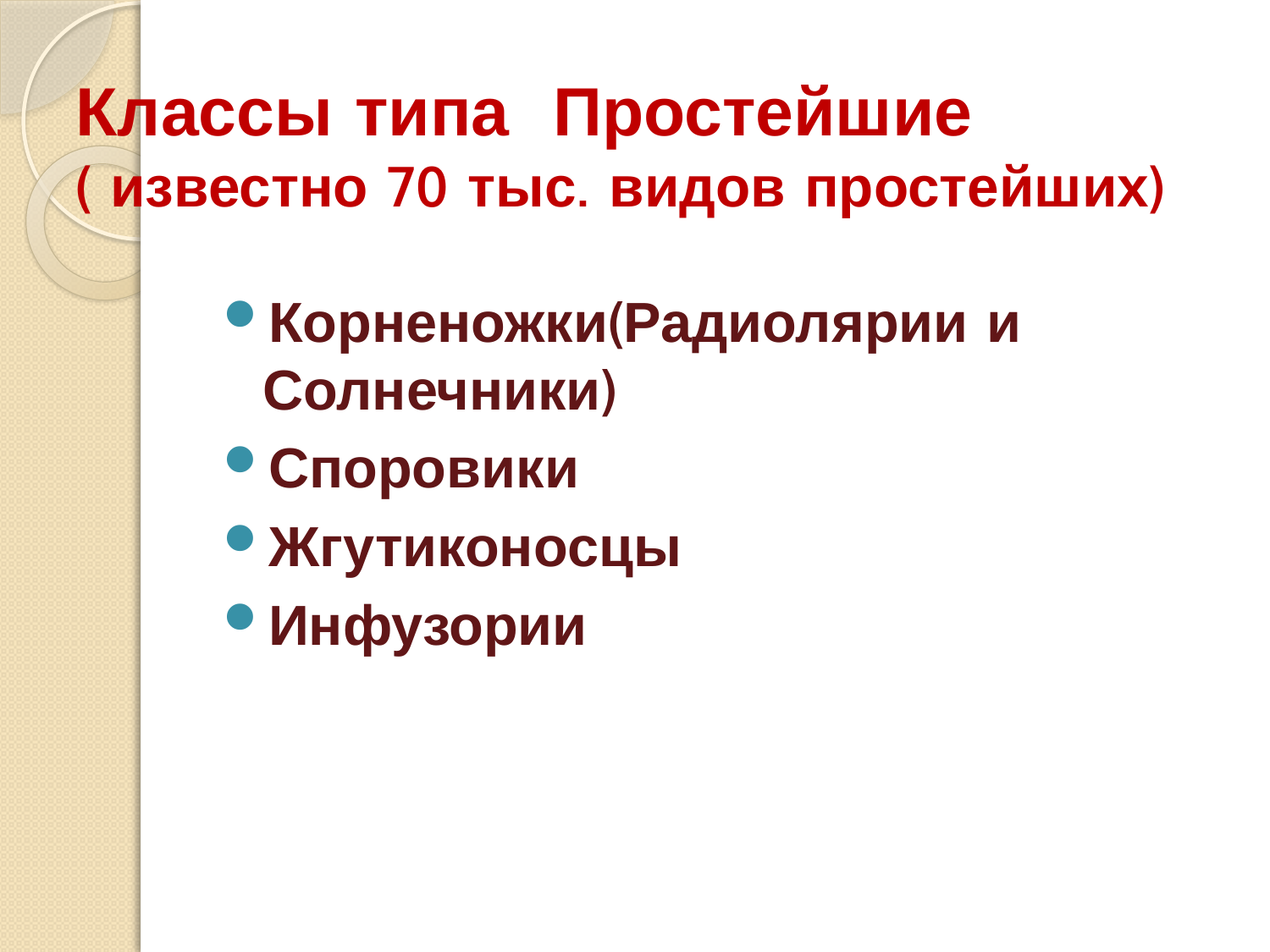

# Классы типа  Простейшие ( известно 70 тыс. видов простейших)

Корненожки(Радиолярии и Солнечники)
Споровики
Жгутиконосцы
Инфузории